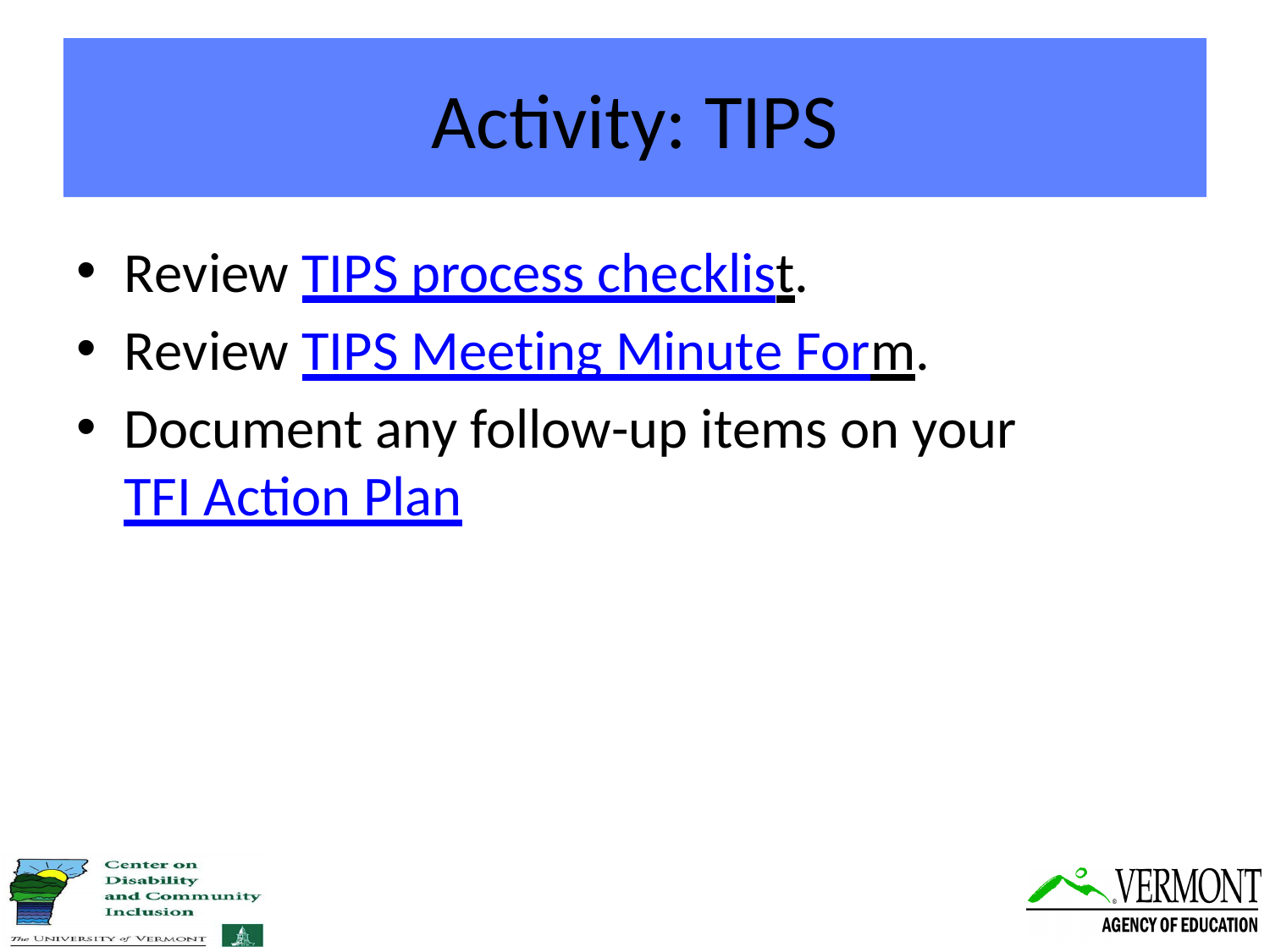

# Activity: TIPS
Review TIPS process checklist.

Review TIPS Meeting Minute Form.

Document any follow-up items on your TFI Action Plan